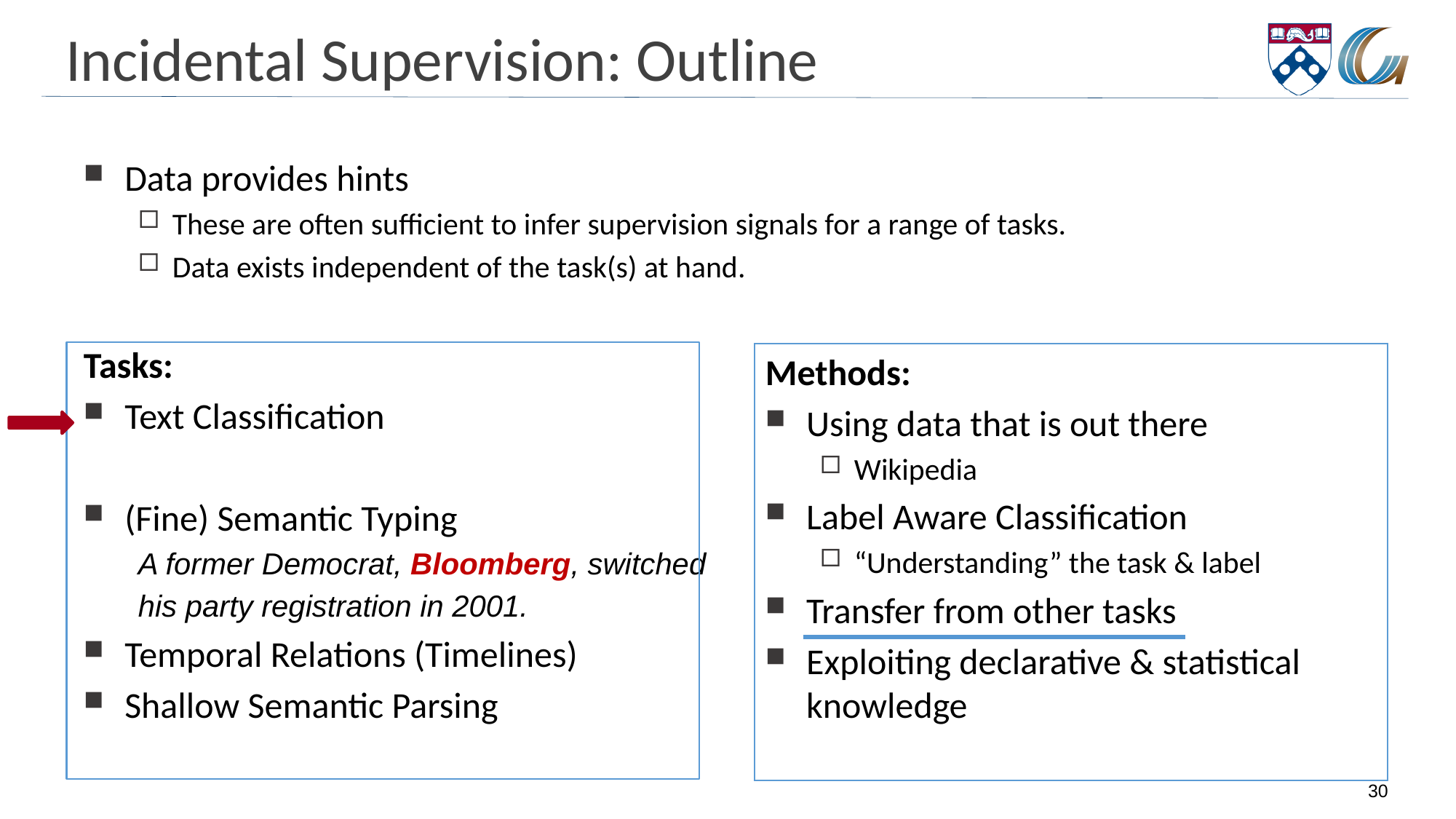

# Incidental Supervision: Outline
Data provides hints
These are often sufficient to infer supervision signals for a range of tasks.
Data exists independent of the task(s) at hand.

Tasks:
Text Classification

(Fine) Semantic Typing
A former Democrat, Bloomberg, switched
his party registration in 2001.
Temporal Relations (Timelines)
Shallow Semantic Parsing

Methods:
Using data that is out there
Wikipedia
Label Aware Classification
“Understanding” the task & label
Transfer from other tasks
Exploiting declarative & statistical knowledge

30